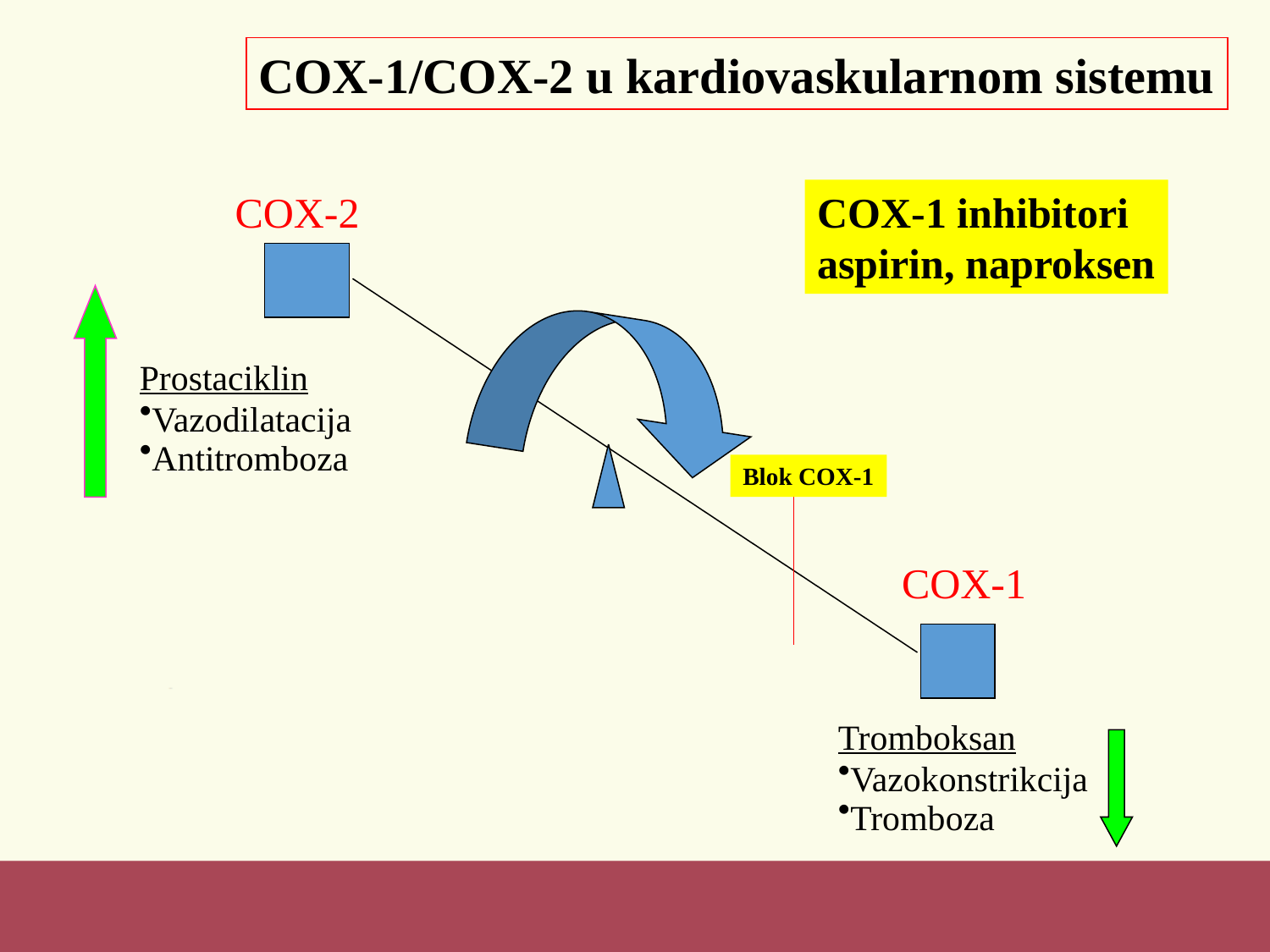

COX-1/COX-2 u kardiovaskularnom sistemu

COX-2
COX-1 inhibitori
aspirin, naproksen

Prostaciklin
Vazodilatacija
Antitromboza

Blok COX-1

COX-1

Tromboksan
Vazokonstrikcija
Tromboza